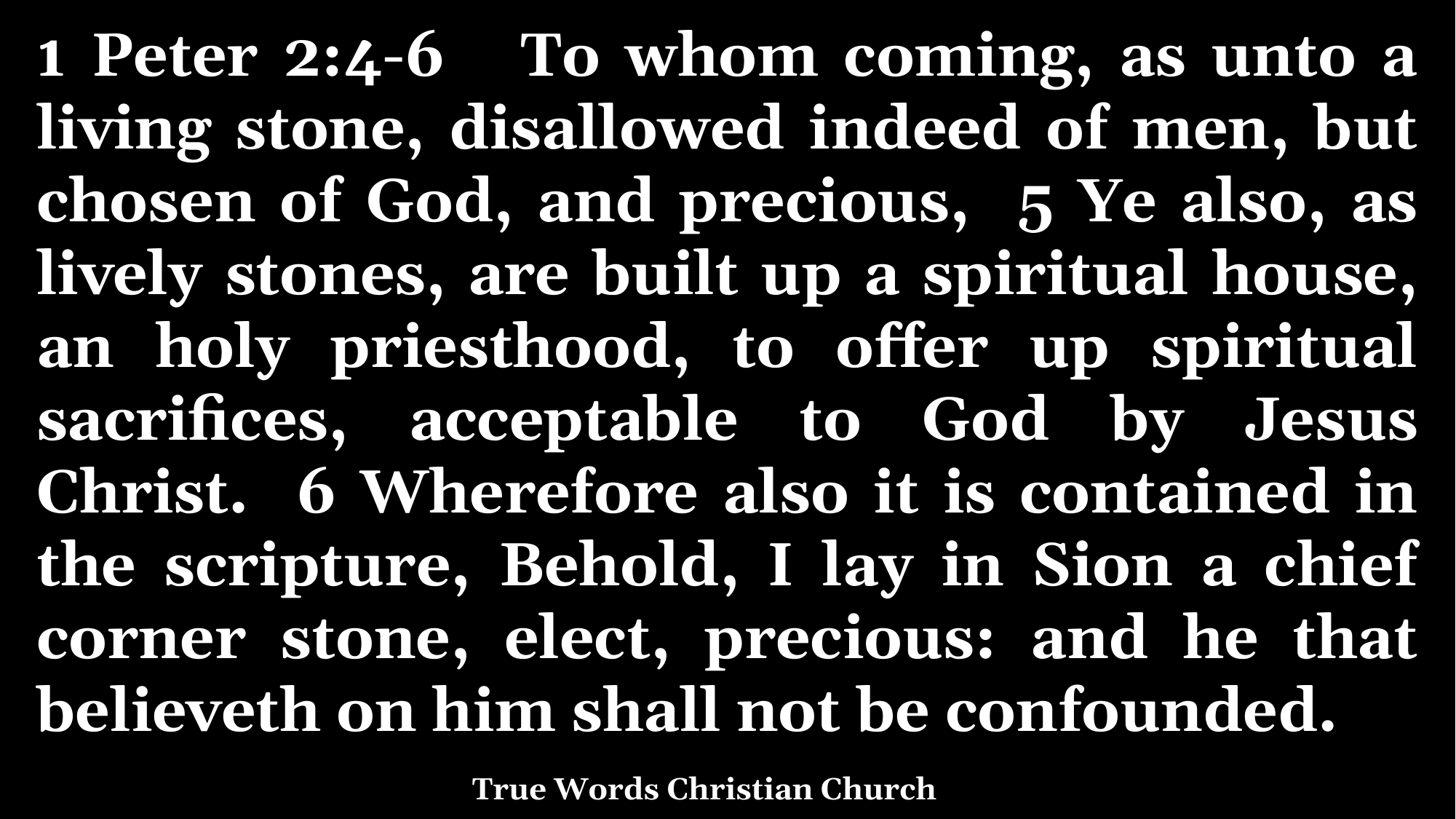

1 Peter 2:4-6   To whom coming, as unto a living stone, disallowed indeed of men, but chosen of God, and precious,  5 Ye also, as lively stones, are built up a spiritual house, an holy priesthood, to offer up spiritual sacrifices, acceptable to God by Jesus Christ.  6 Wherefore also it is contained in the scripture, Behold, I lay in Sion a chief corner stone, elect, precious: and he that believeth on him shall not be confounded.
True Words Christian Church